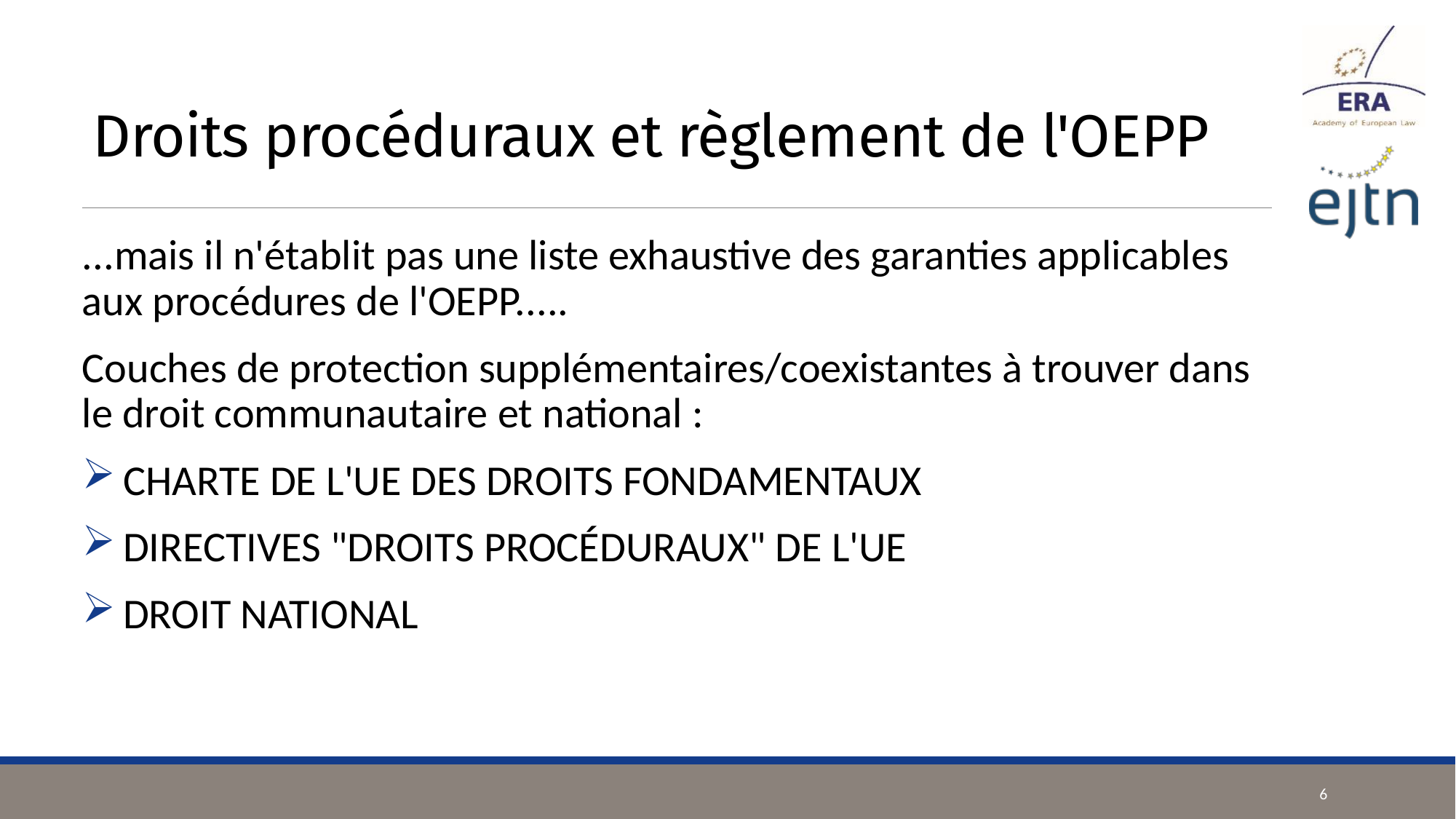

# Droits procéduraux et règlement de l'OEPP
...mais il n'établit pas une liste exhaustive des garanties applicables aux procédures de l'OEPP.....
Couches de protection supplémentaires/coexistantes à trouver dans le droit communautaire et national :
CHARTE DE L'UE DES DROITS FONDAMENTAUX
DIRECTIVES "DROITS PROCÉDURAUX" DE L'UE
DROIT NATIONAL
6